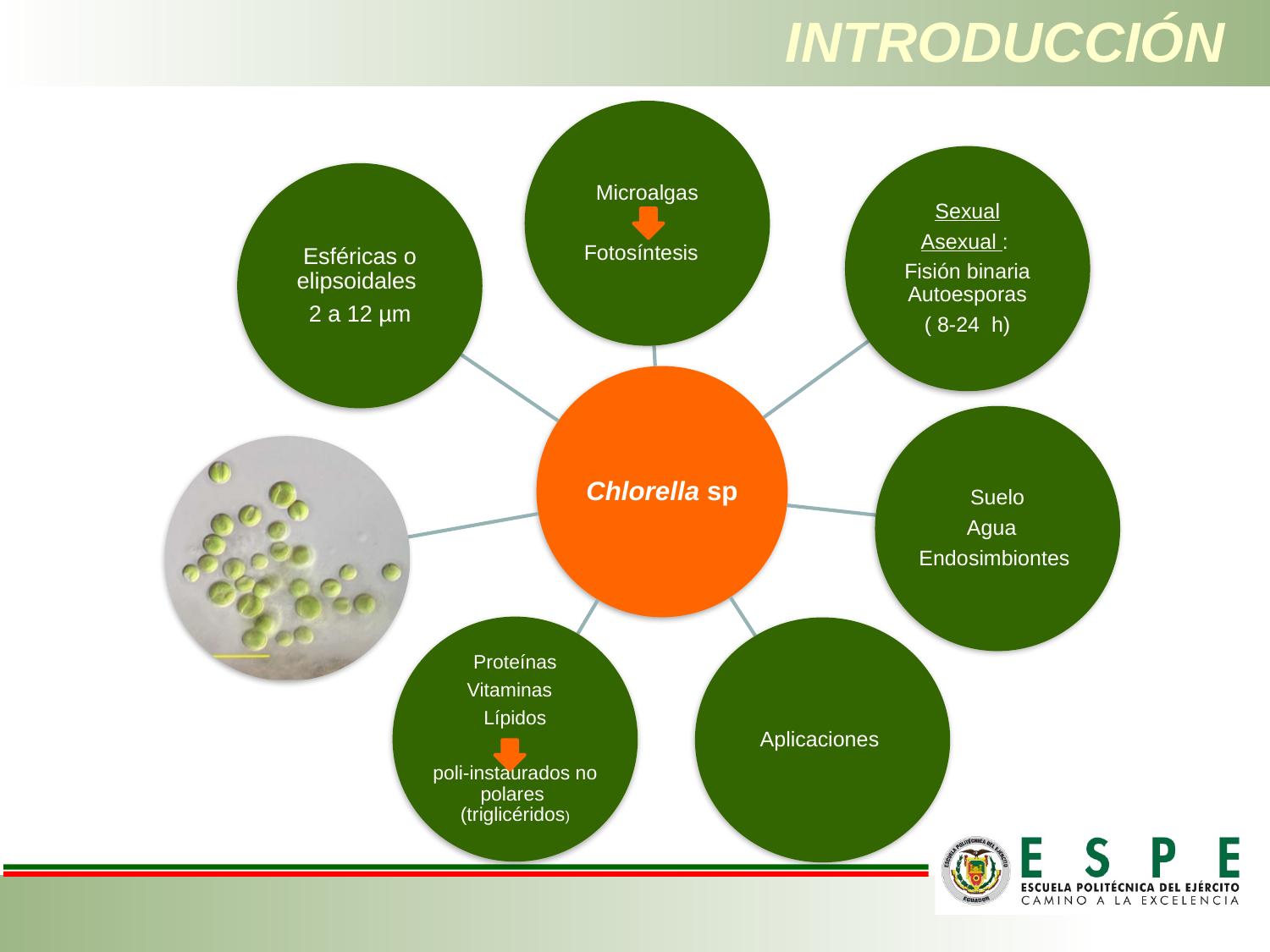

Chlorella sp

Microalgas

Fotosíntesis

Sexual
Asexual :
Fisión binaria Autoesporas
( 8-24  h)

Suelo
Agua
Endosimbiontes

Aplicaciones

Proteínas
Vitaminas
Lípidos

poli-instaurados no polares  (triglicéridos)

Esféricas o elipsoidales
2 a 12 µm
# INTRODUCCIÓN